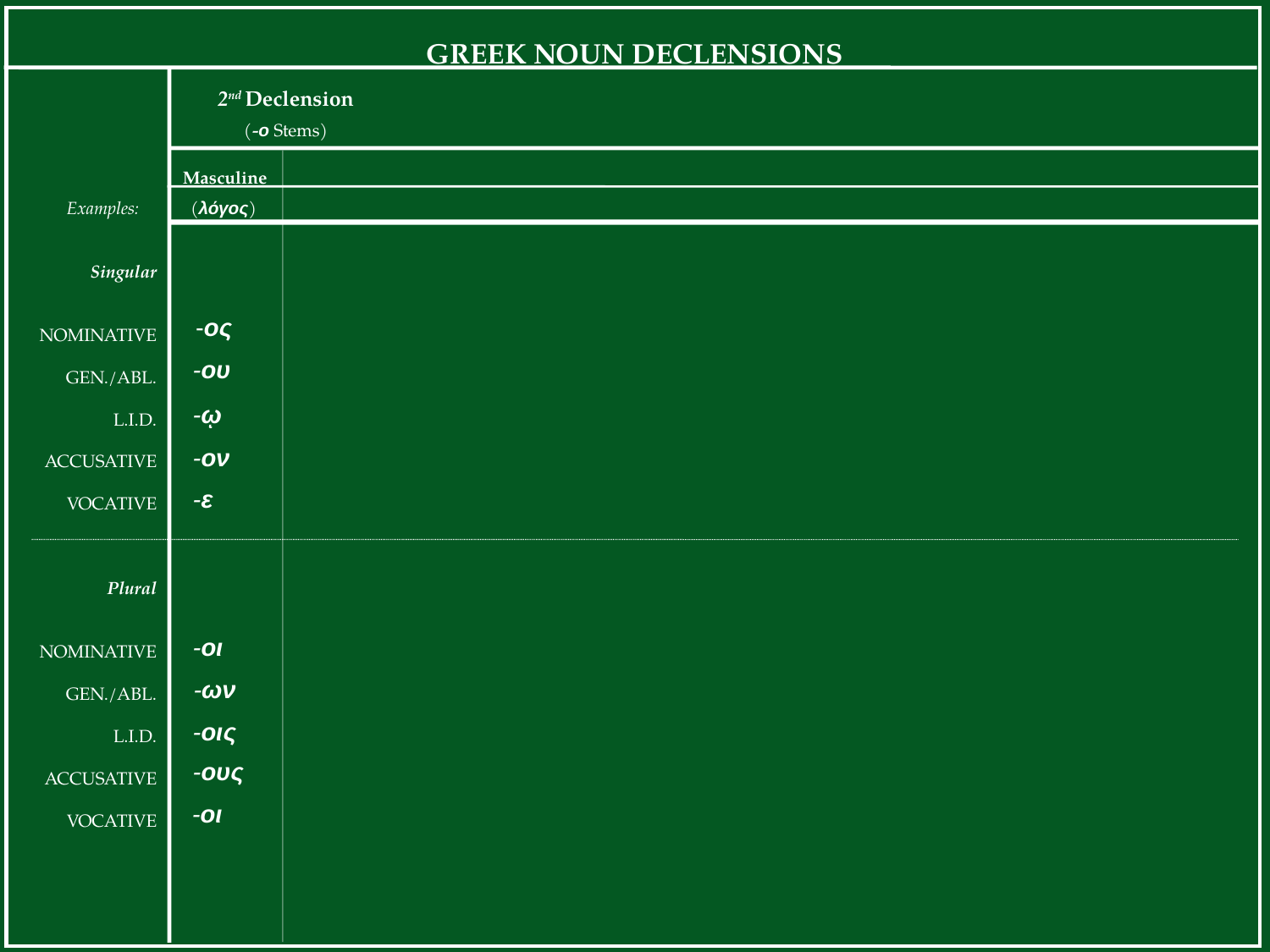

# GREEK NOUN DECLENSIONS

2nd Declension
(-ο Stems)

Masculine

     Examples:	    (λόγος)

Singular

NOMINATIVE

GEN./ABL.

L.I.D.

ACCUSATIVE

VOCATIVE

Plural

NOMINATIVE

GEN./ABL.

L.I.D.

ACCUSATIVE

VOCATIVE

-ος
-ου
-ῳ
-ον

-ε

-οι

-ων
-οις
-ους
-οι